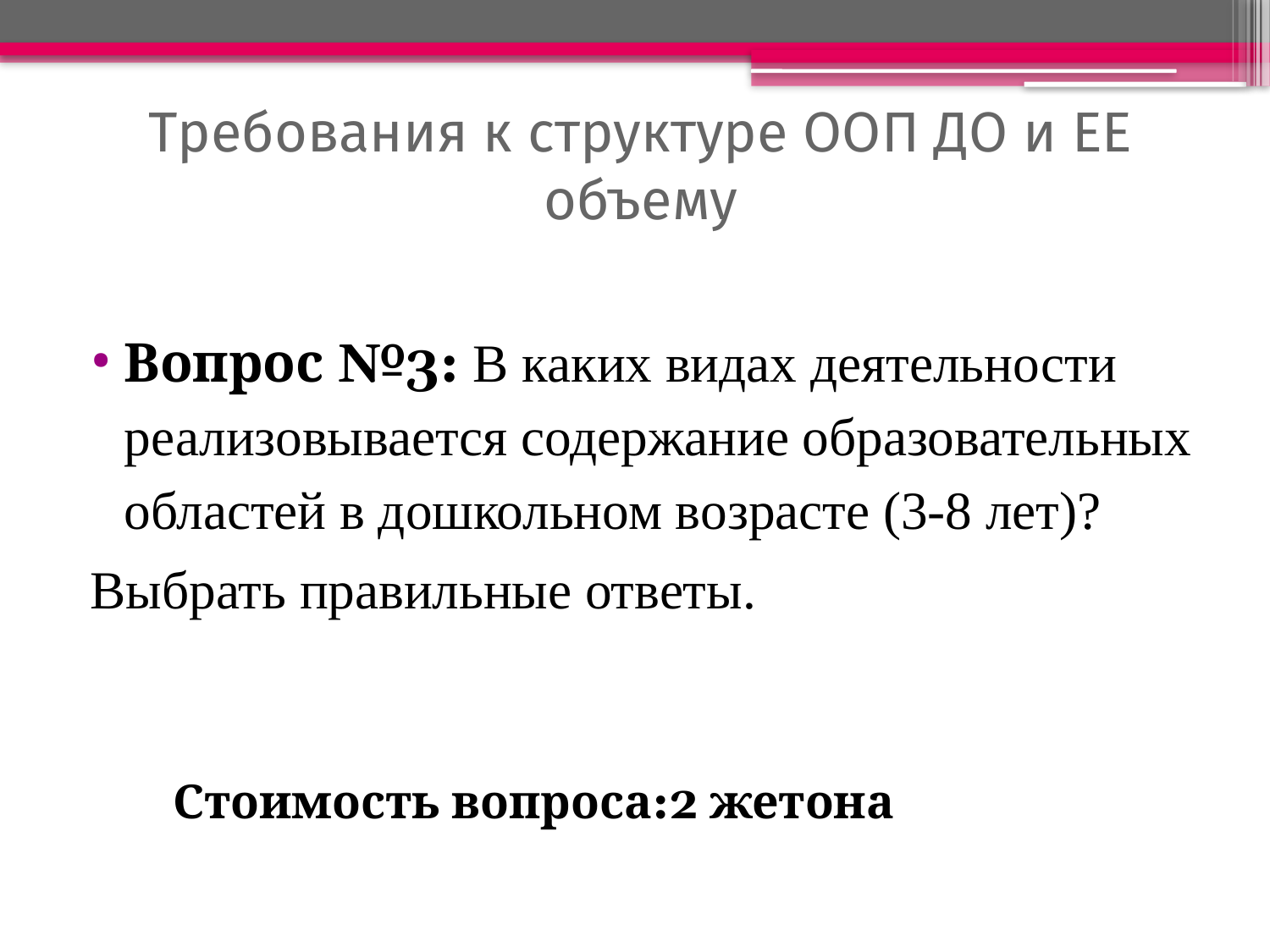

# Требования к структуре ООП ДО и ЕЕ объему
Вопрос №3: В каких видах деятельности реализовывается содержание образовательных областей в дошкольном возрасте (3-8 лет)?
Выбрать правильные ответы.

       Стоимость вопроса:2 жетона